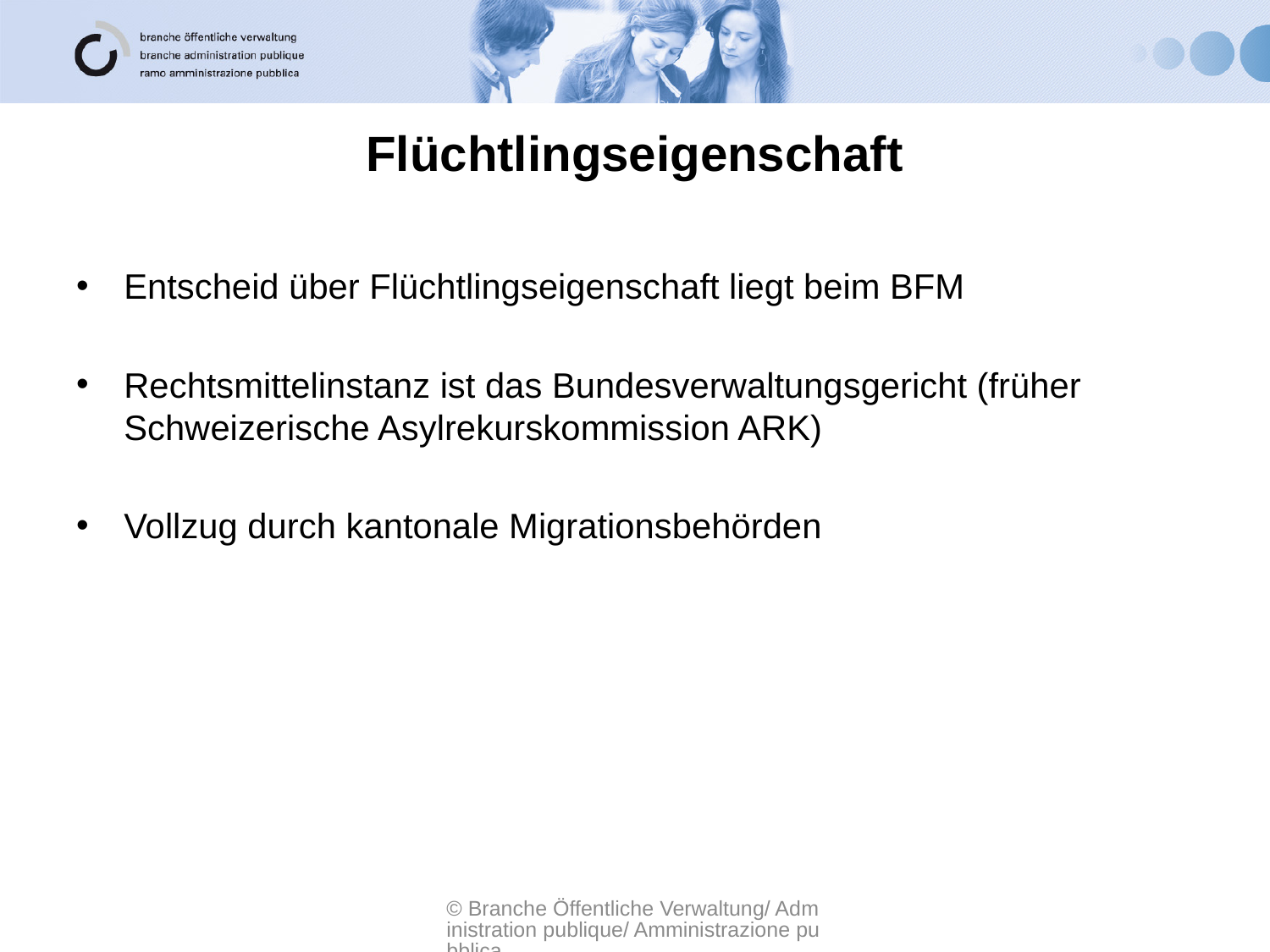

# Flüchtlingseigenschaft
Entscheid über Flüchtlingseigenschaft liegt beim BFM

Rechtsmittelinstanz ist das Bundesverwaltungsgericht (früher Schweizerische Asylrekurskommission ARK)

Vollzug durch kantonale Migrationsbehörden
© Branche Öffentliche Verwaltung/ Administration publique/ Amministrazione pubblica